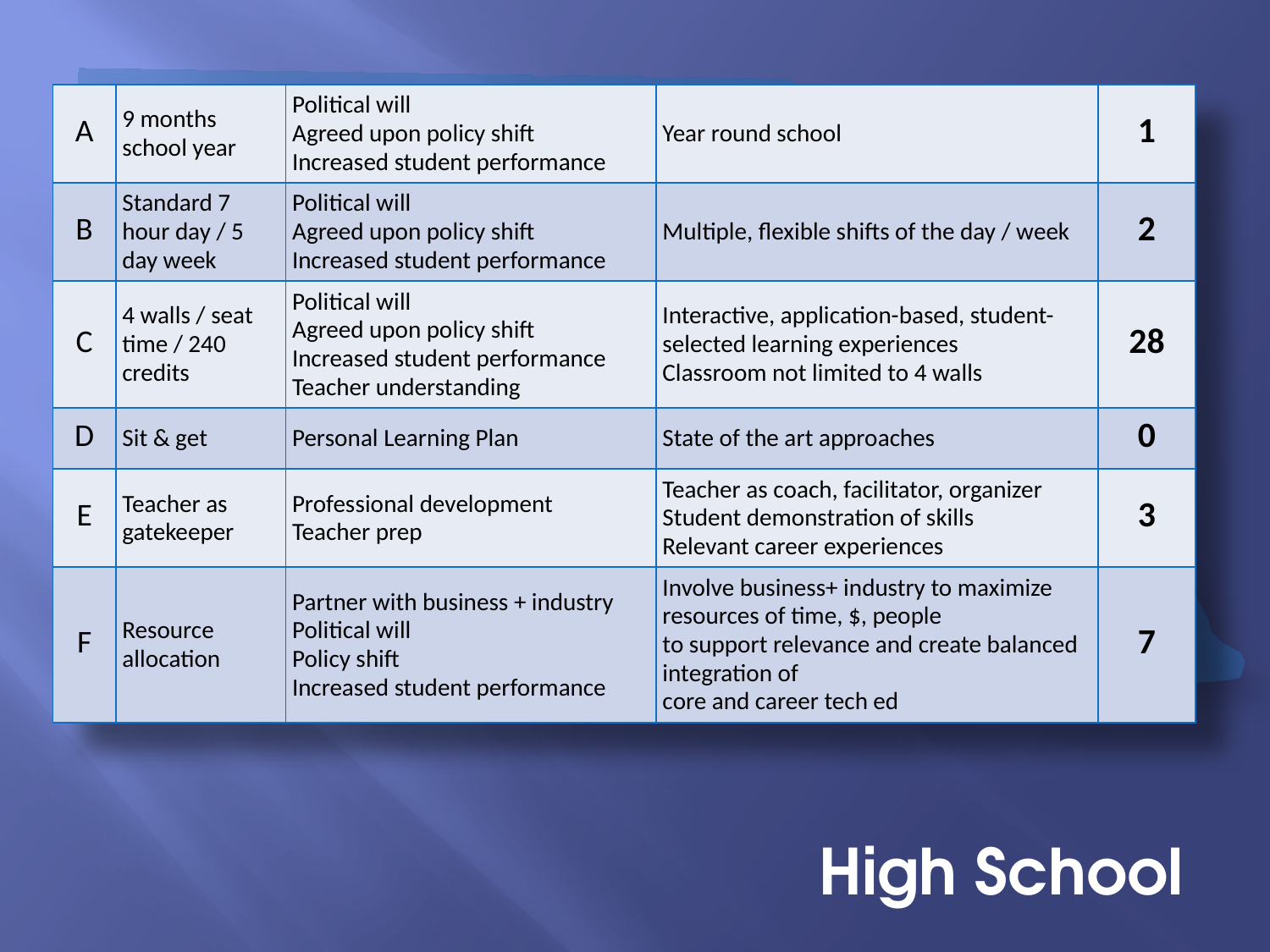

| A | 9 months school year | Political will Agreed upon policy shift Increased student performance | Year round school | 1 |
| --- | --- | --- | --- | --- |
| B | Standard 7 hour day / 5 day week | Political will Agreed upon policy shift Increased student performance | Multiple, flexible shifts of the day / week | 2 |
| C | 4 walls / seat time / 240 credits | Political will Agreed upon policy shift Increased student performance Teacher understanding | Interactive, application-based, student-selected learning experiences Classroom not limited to 4 walls | 28 |
| D | Sit & get | Personal Learning Plan | State of the art approaches | 0 |
| E | Teacher as gatekeeper | Professional development Teacher prep | Teacher as coach, facilitator, organizer Student demonstration of skills Relevant career experiences | 3 |
| F | Resource allocation | Partner with business + industry Political will Policy shift Increased student performance | Involve business+ industry to maximize resources of time, $, people to support relevance and create balanced integration of core and career tech ed | 7 |
High School